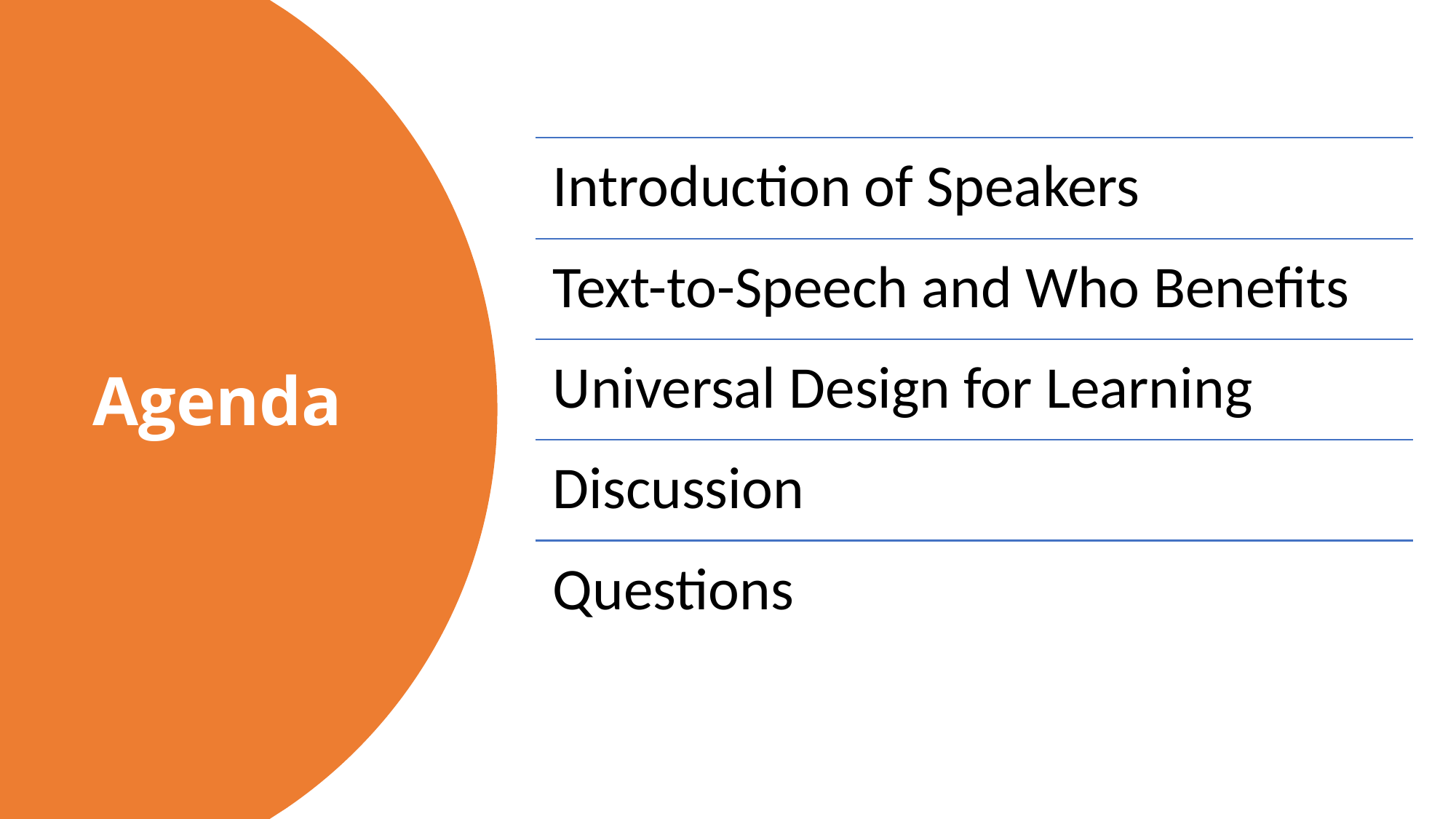

# Agenda

Introduction of Speakers

Text-to-Speech and Who Benefits

Universal Design for Learning

Discussion

Questions